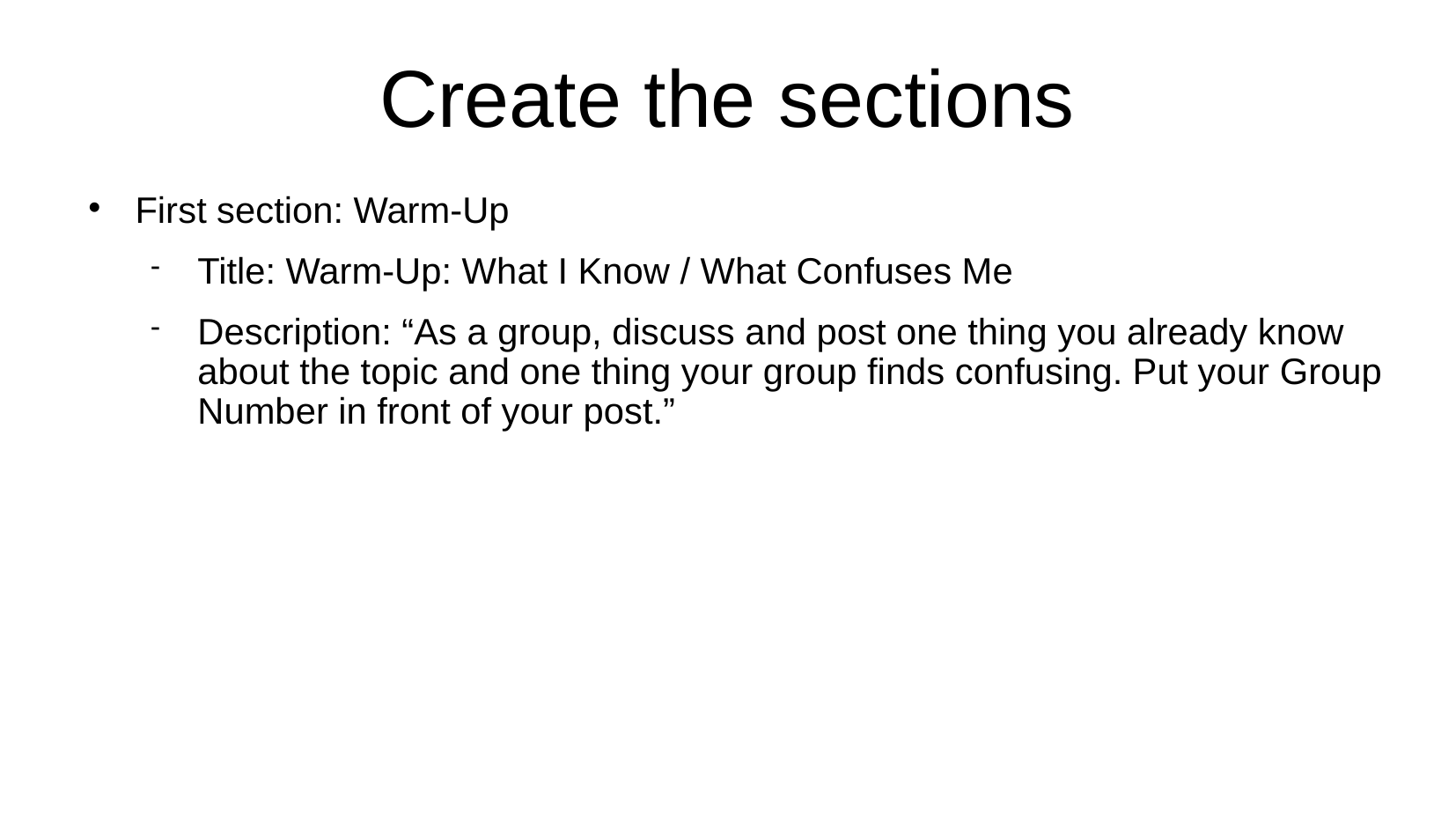

# Create the sections
First section: Warm‑Up
Title: Warm‑Up: What I Know / What Confuses Me
Description: “As a group, discuss and post one thing you already know about the topic and one thing your group finds confusing. Put your Group Number in front of your post.”